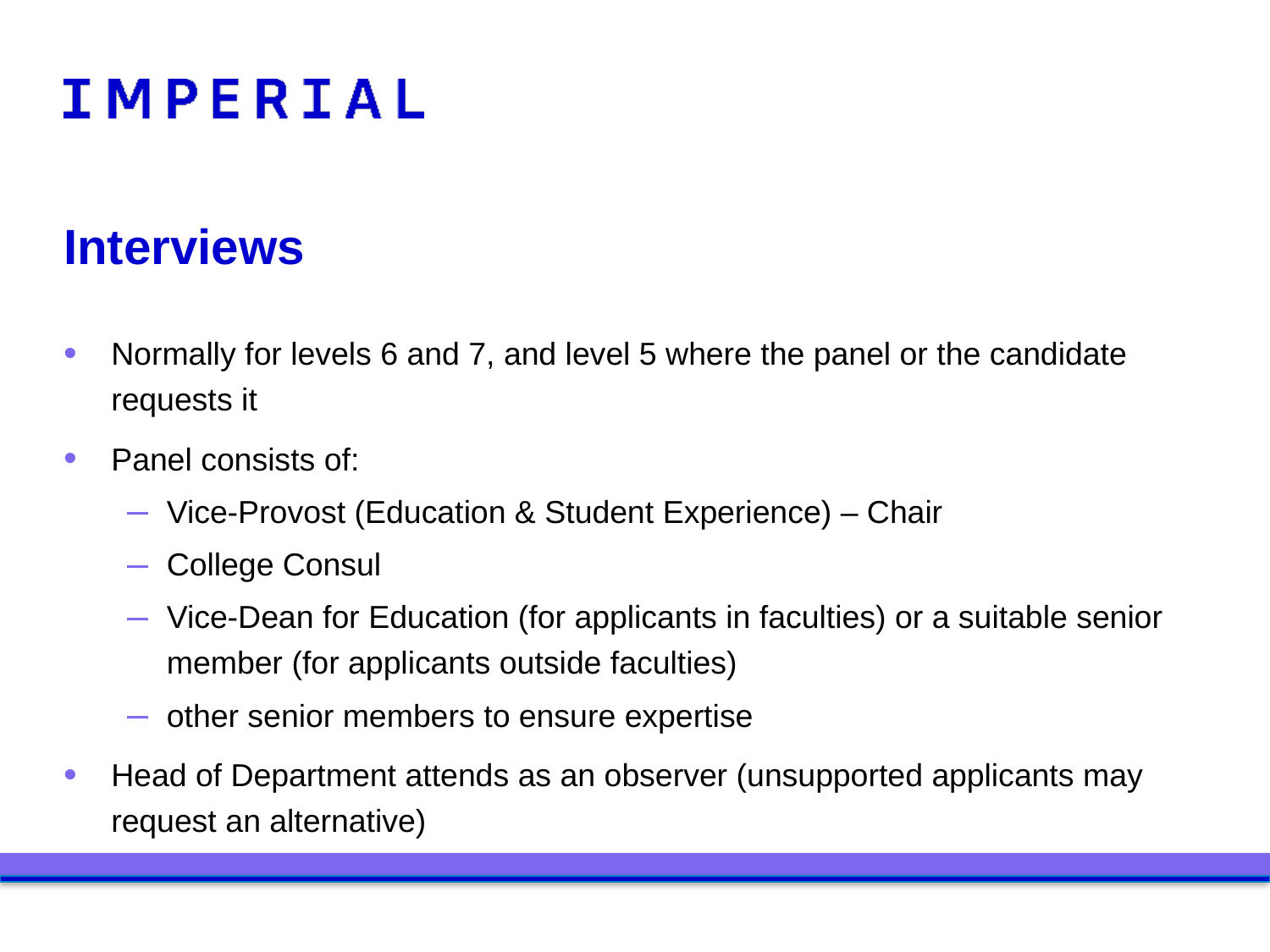

# Interviews
Normally for levels 6 and 7, and level 5 where the panel or the candidate requests it
Panel consists of:
Vice-Provost (Education & Student Experience) – Chair
College Consul
Vice-Dean for Education (for applicants in faculties) or a suitable senior member (for applicants outside faculties)
other senior members to ensure expertise
Head of Department attends as an observer (unsupported applicants may request an alternative)